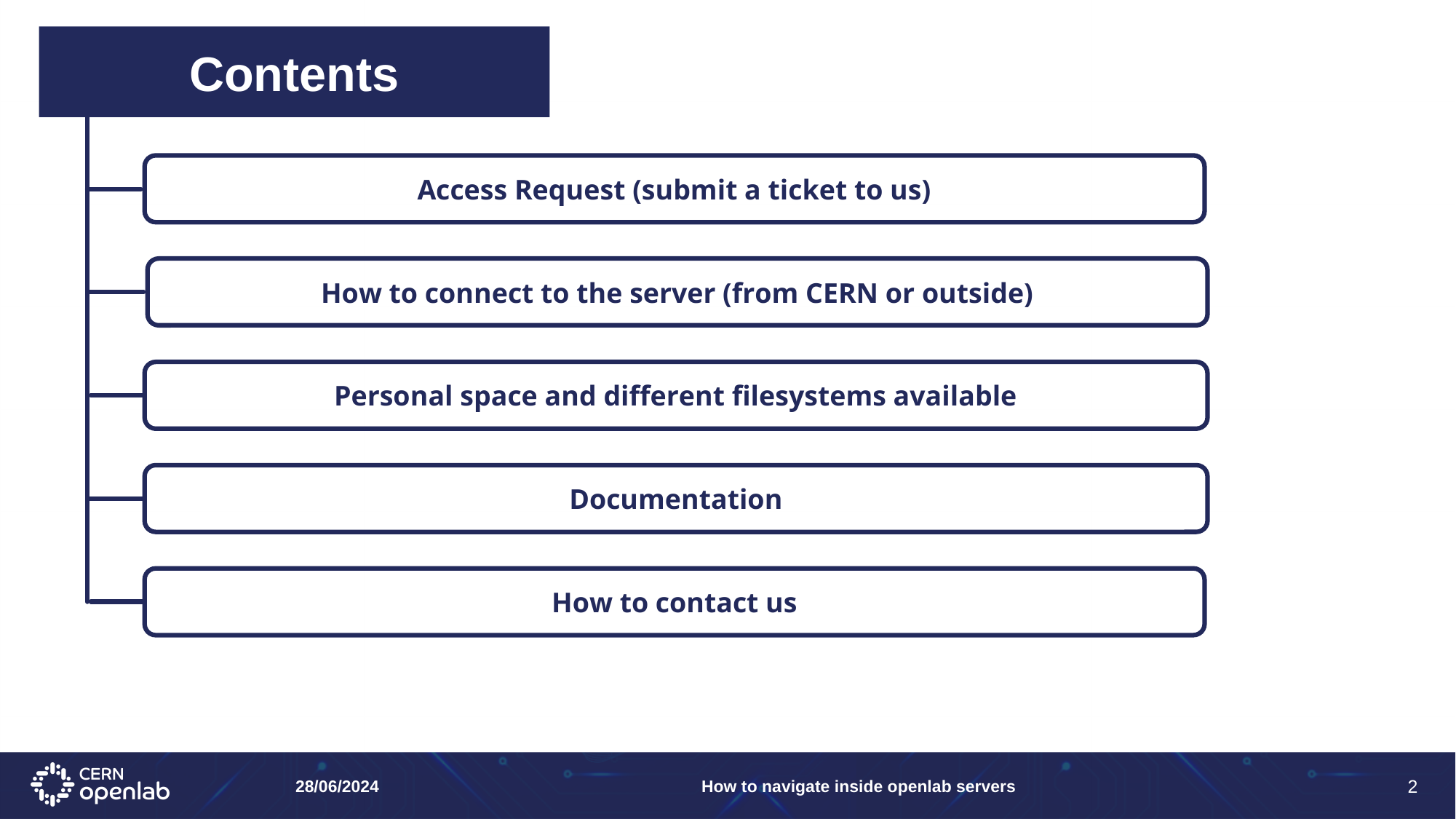

Contents
Access Request (submit a ticket to us)
How to connect to the server (from CERN or outside)

Personal space and different filesystems available
Documentation
How to contact us
How to navigate inside openlab servers
28/06/2024
2